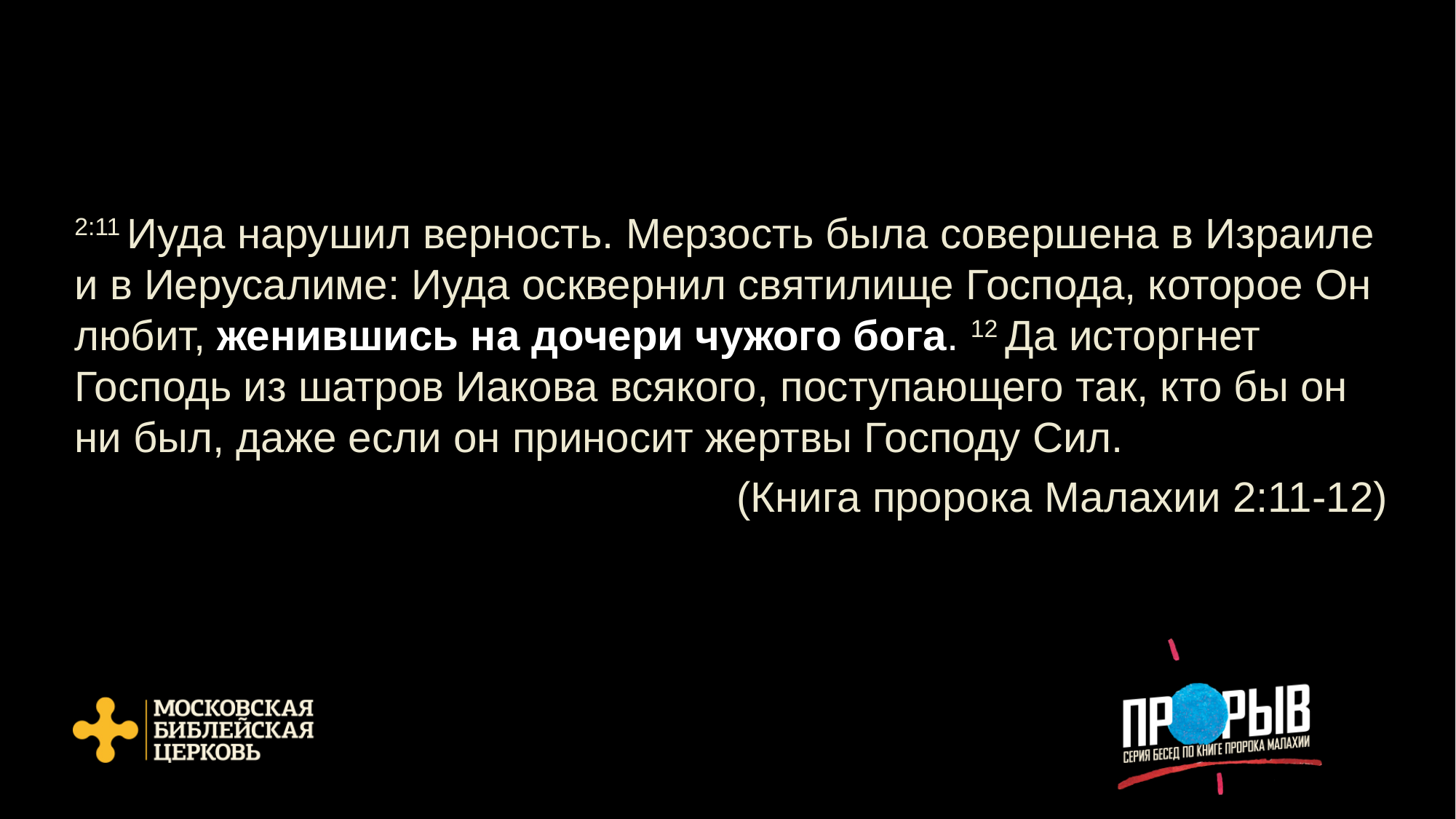

2:11 Иуда нарушил верность. Мерзость была совершена в Израиле и в Иерусалиме: Иуда осквернил святилище Господа, которое Он любит, женившись на дочери чужого бога. 12 Да исторгнет Господь из шатров Иакова всякого, поступающего так, кто бы он ни был, даже если он приносит жертвы Господу Сил.
(Книга пророка Малахии 2:11-12)